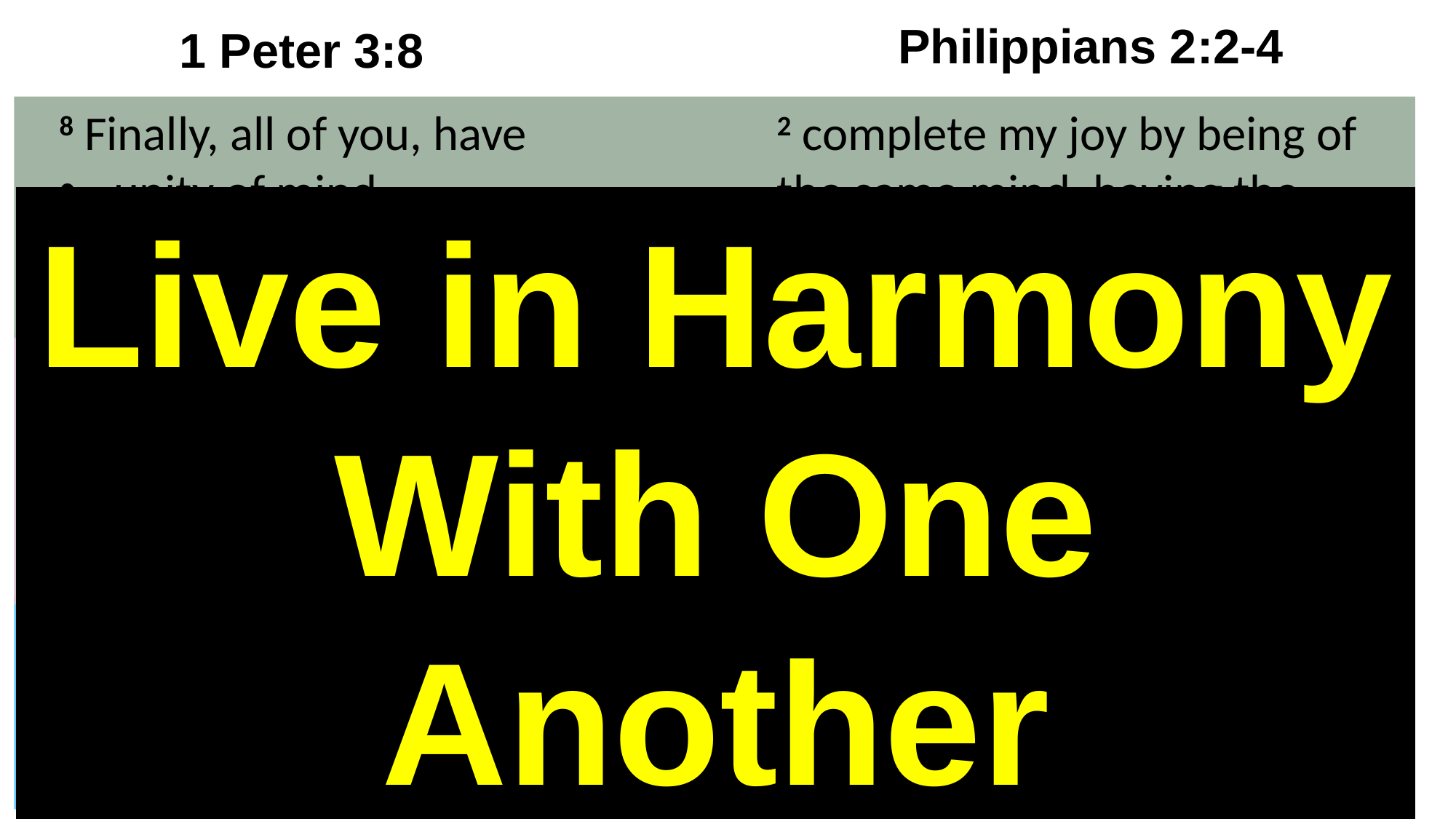

Philippians 2:2-4
1 Peter 3:8
2 complete my joy by being of the same mind, having the same love, being in full accord and of one mind.
3 Do nothing from selfish ambition or conceit, but in humility count others more significant than yourselves.
4 Let each of you look not only to his own interests, but also to the interests of others.

8 Finally, all of you, have
unity of mind,
brotherly love

a humble mind (attitude).

sympathy,
a tender heart (compassion)
Live in Harmony
With One Another